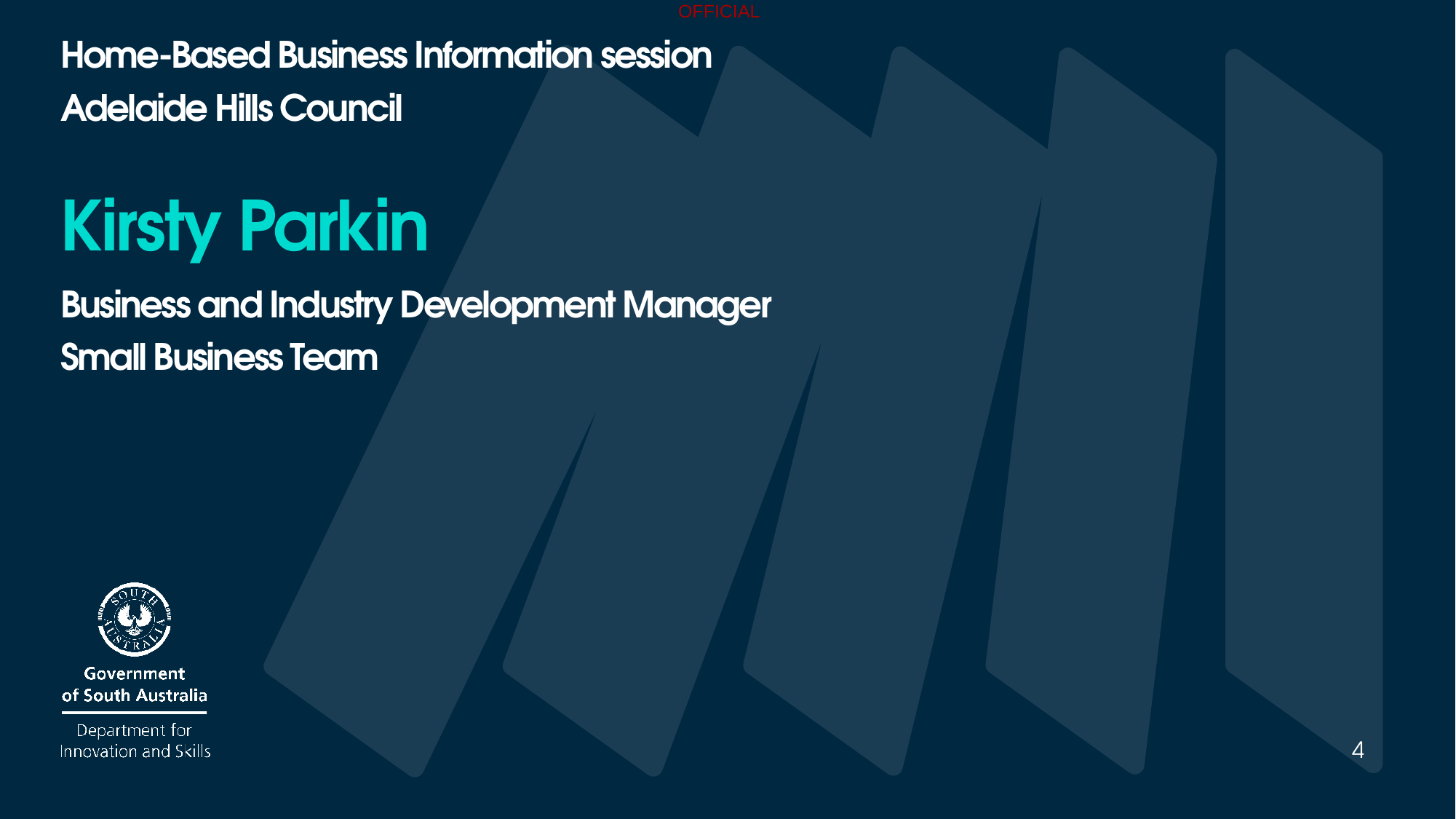

Home-Based Business Information session
Adelaide Hills Council
Kirsty Parkin
Business and Industry Development Manager
Small Business Team